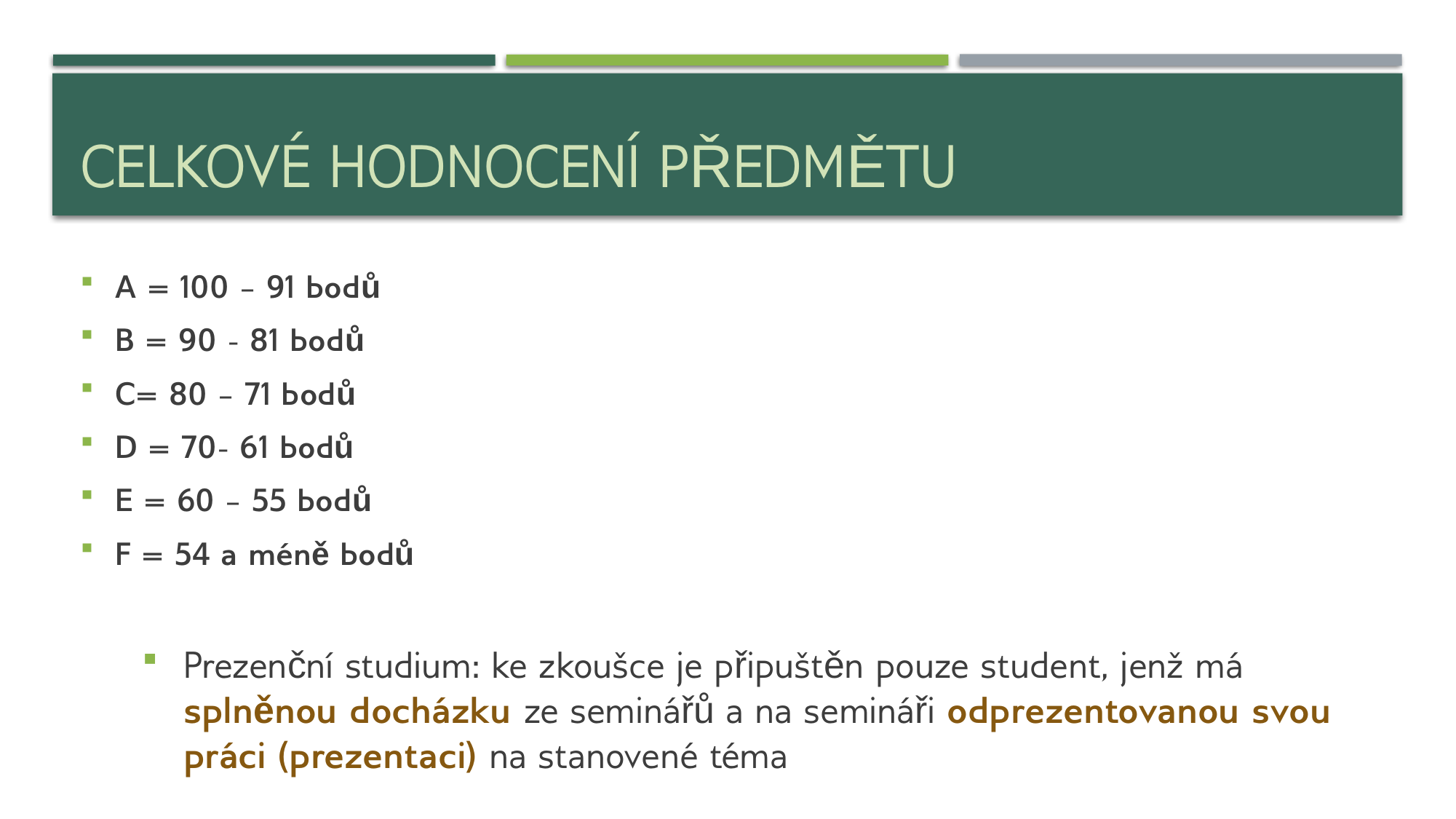

# Celkové hodnocení předmětu
A = 100 – 91 bodů
B = 90 - 81 bodů
C= 80 – 71 bodů
D = 70- 61 bodů
E = 60 – 55 bodů
F = 54 a méně bodů

Prezenční studium: ke zkoušce je připuštěn pouze student, jenž má splněnou docházku ze seminářů a na semináři odprezentovanou svou práci (prezentaci) na stanovené téma